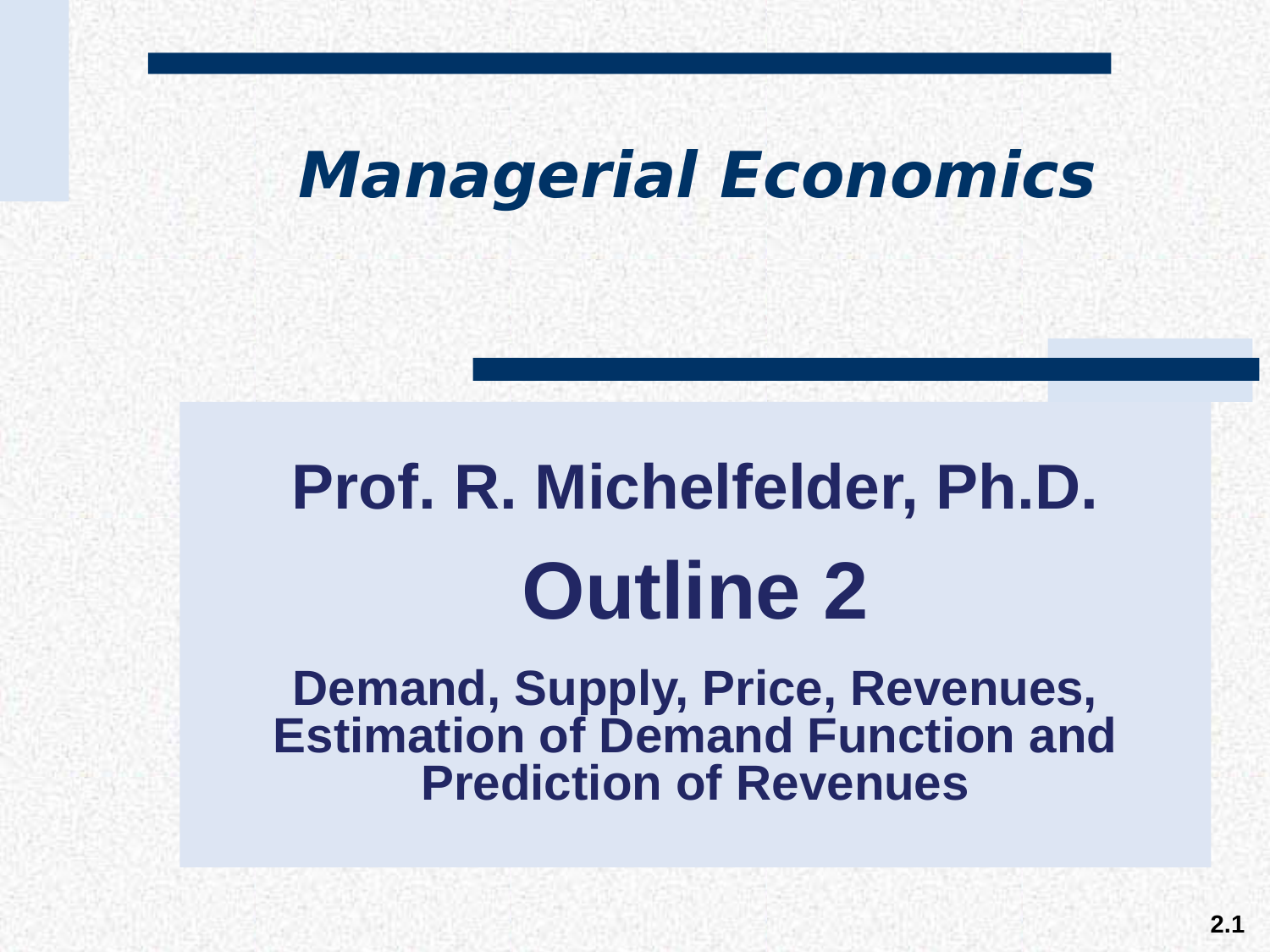

Prof. R. Michelfelder, Ph.D.
Outline 2
Demand, Supply, Price, Revenues, Estimation of Demand Function and Prediction of Revenues